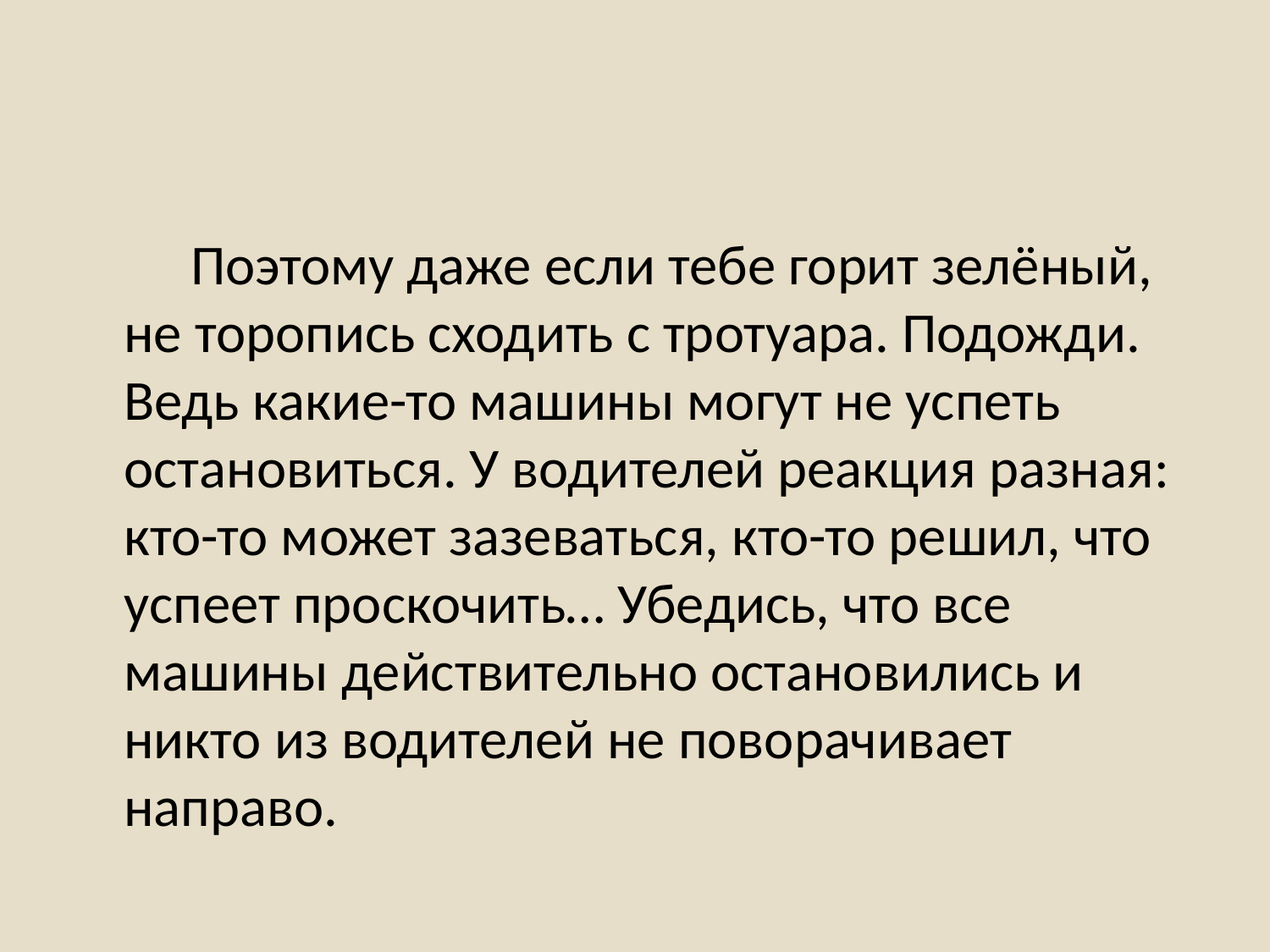

#
         Поэтому даже если тебе горит зелёный, не торопись сходить с тротуара. Подожди. Ведь какие-то машины могут не успеть остановиться. У водителей реакция разная: кто-то может зазеваться, кто-то решил, что успеет проскочить… Убедись, что все машины действительно остановились и никто из водителей не поворачивает направо.